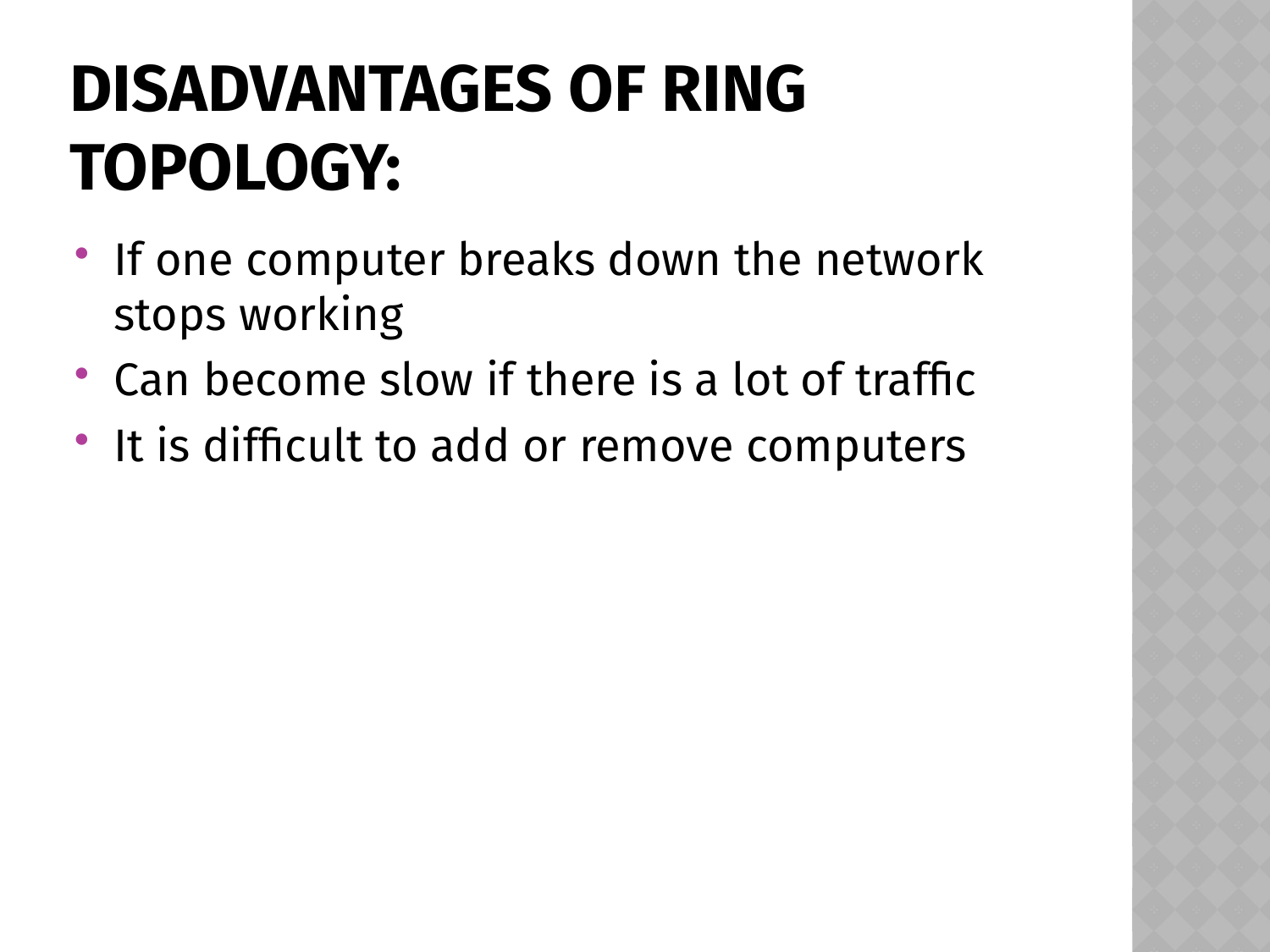

# Disadvantages Of Ring Topology:
If one computer breaks down the network stops working
Can become slow if there is a lot of traffic
It is difficult to add or remove computers